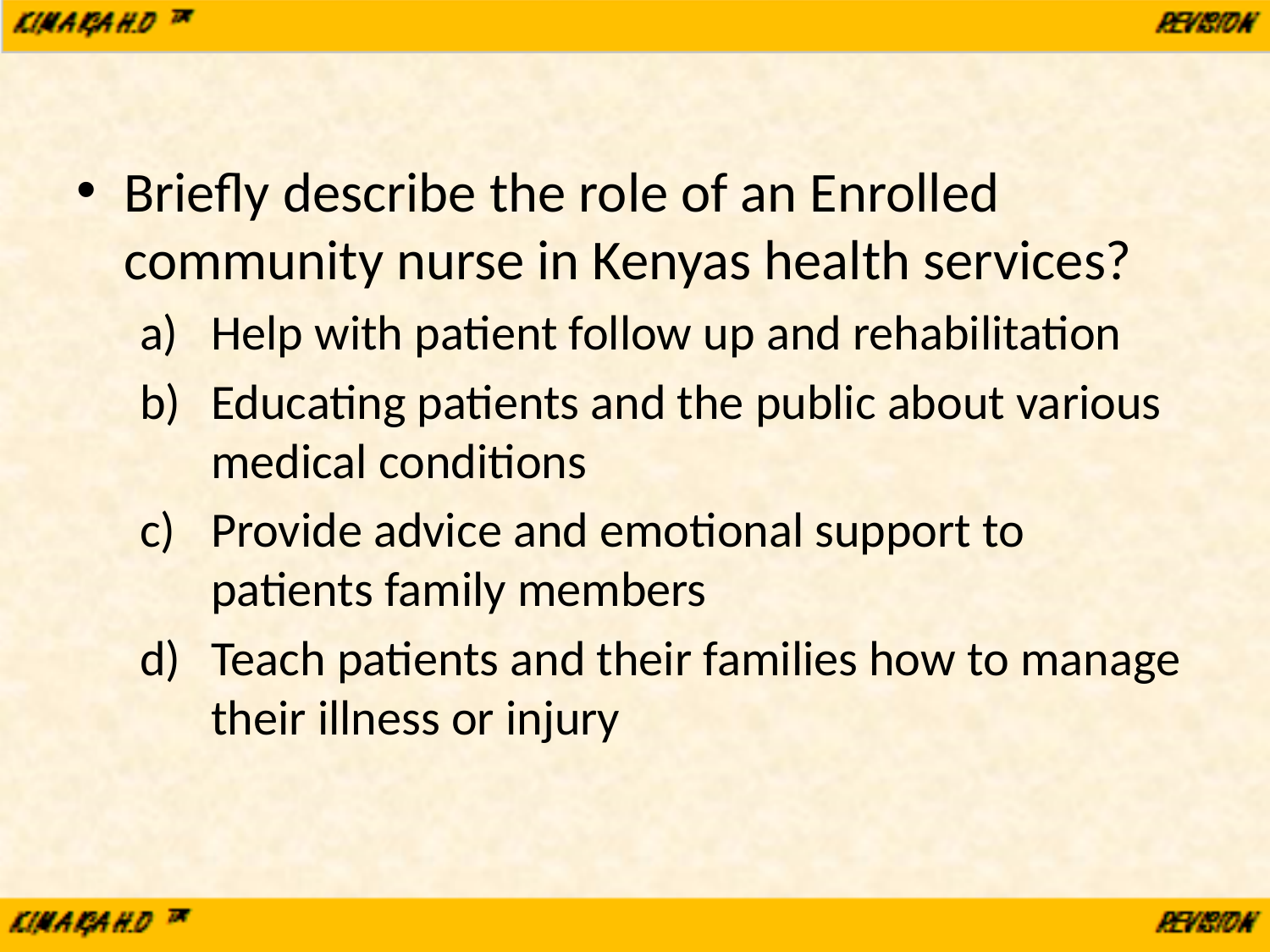

Briefly describe the role of an Enrolled community nurse in Kenyas health services?
Help with patient follow up and rehabilitation
Educating patients and the public about various medical conditions
Provide advice and emotional support to patients family members
Teach patients and their families how to manage their illness or injury